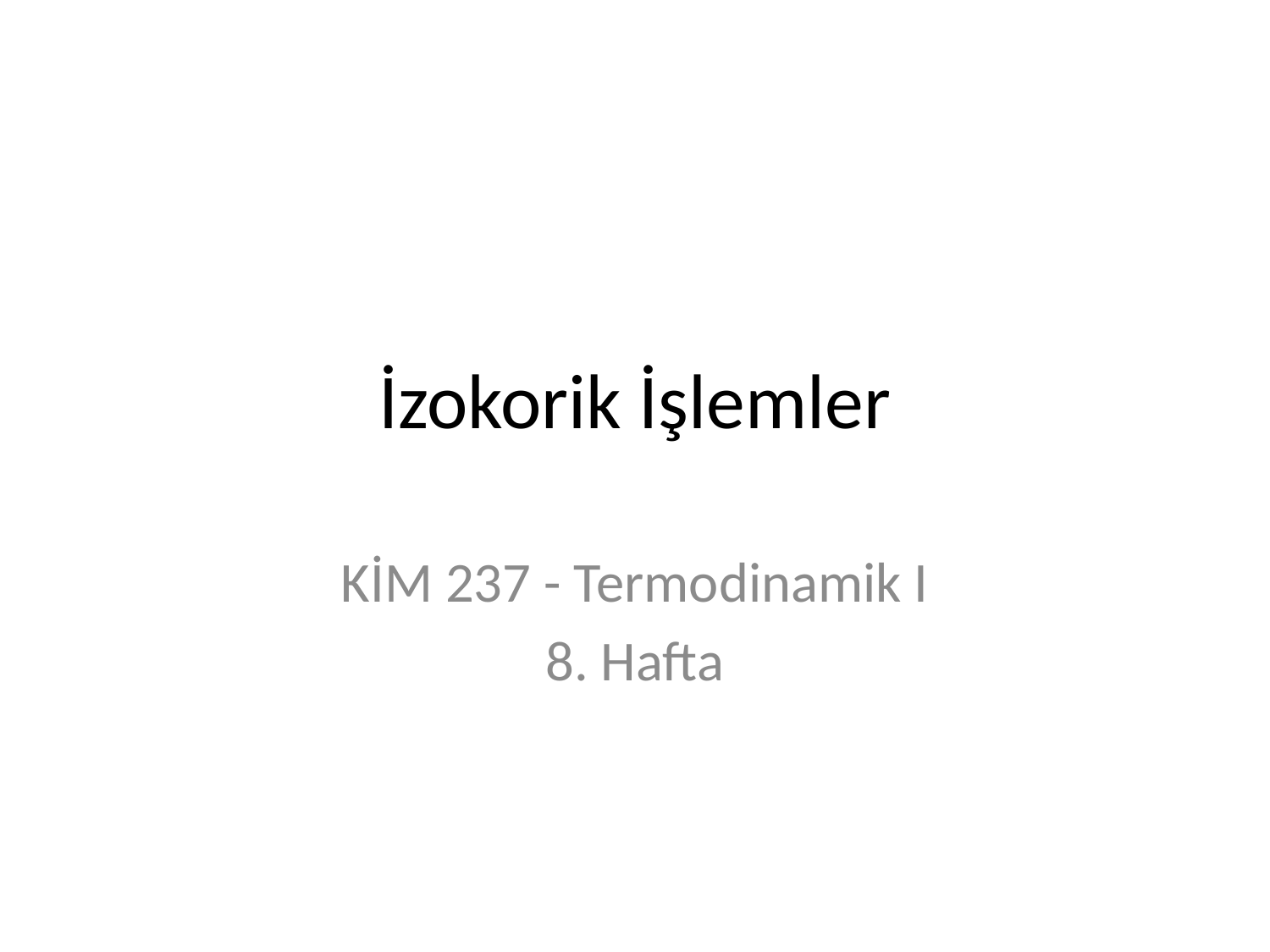

# İzokorik İşlemler
KİM 237 - Termodinamik I
8. Hafta